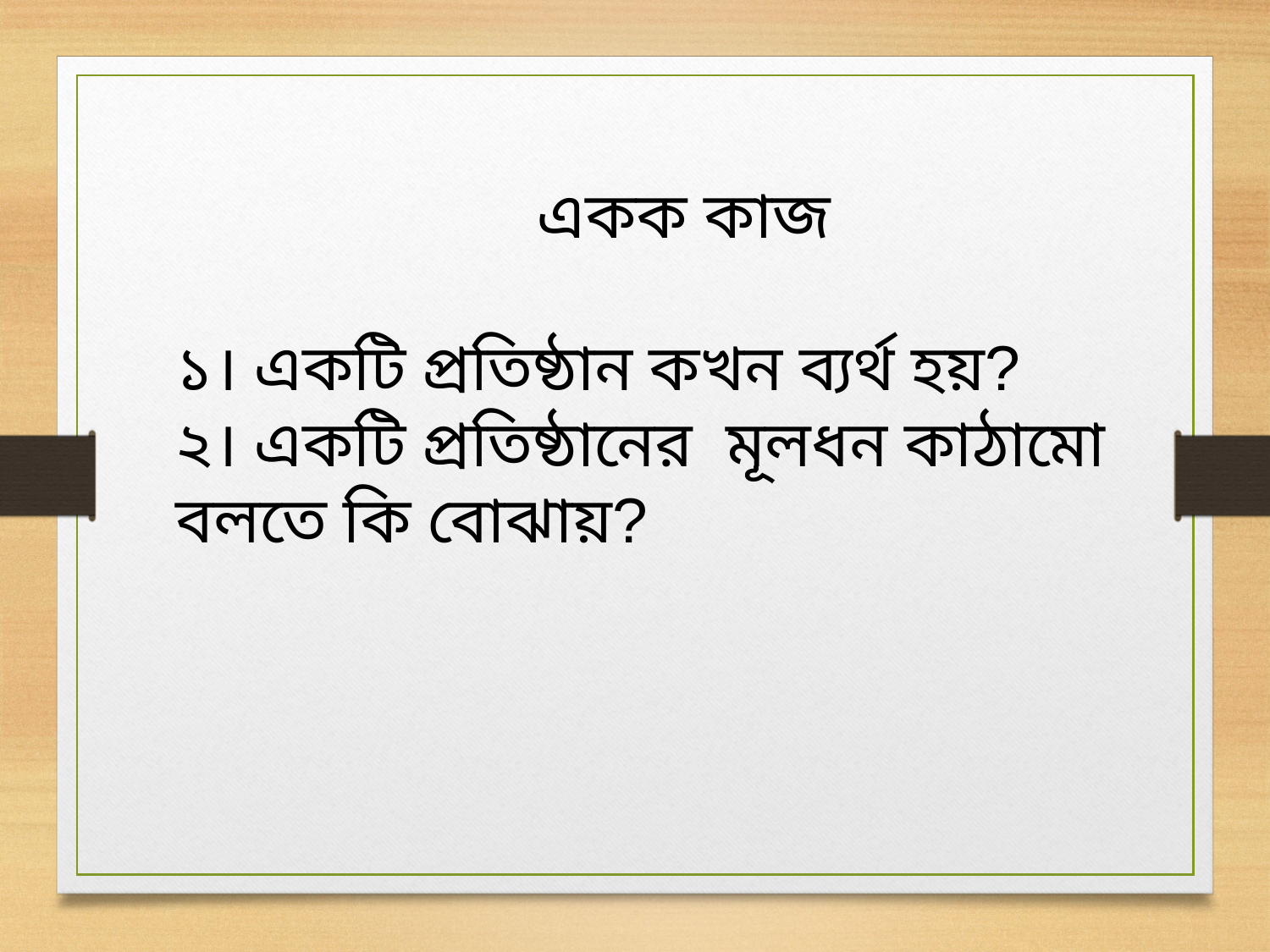

একক কাজ

১। একটি প্রতিষ্ঠান কখন ব্যর্থ হয়?
২। একটি প্রতিষ্ঠানের  মূলধন কাঠামো বলতে কি বোঝায়?